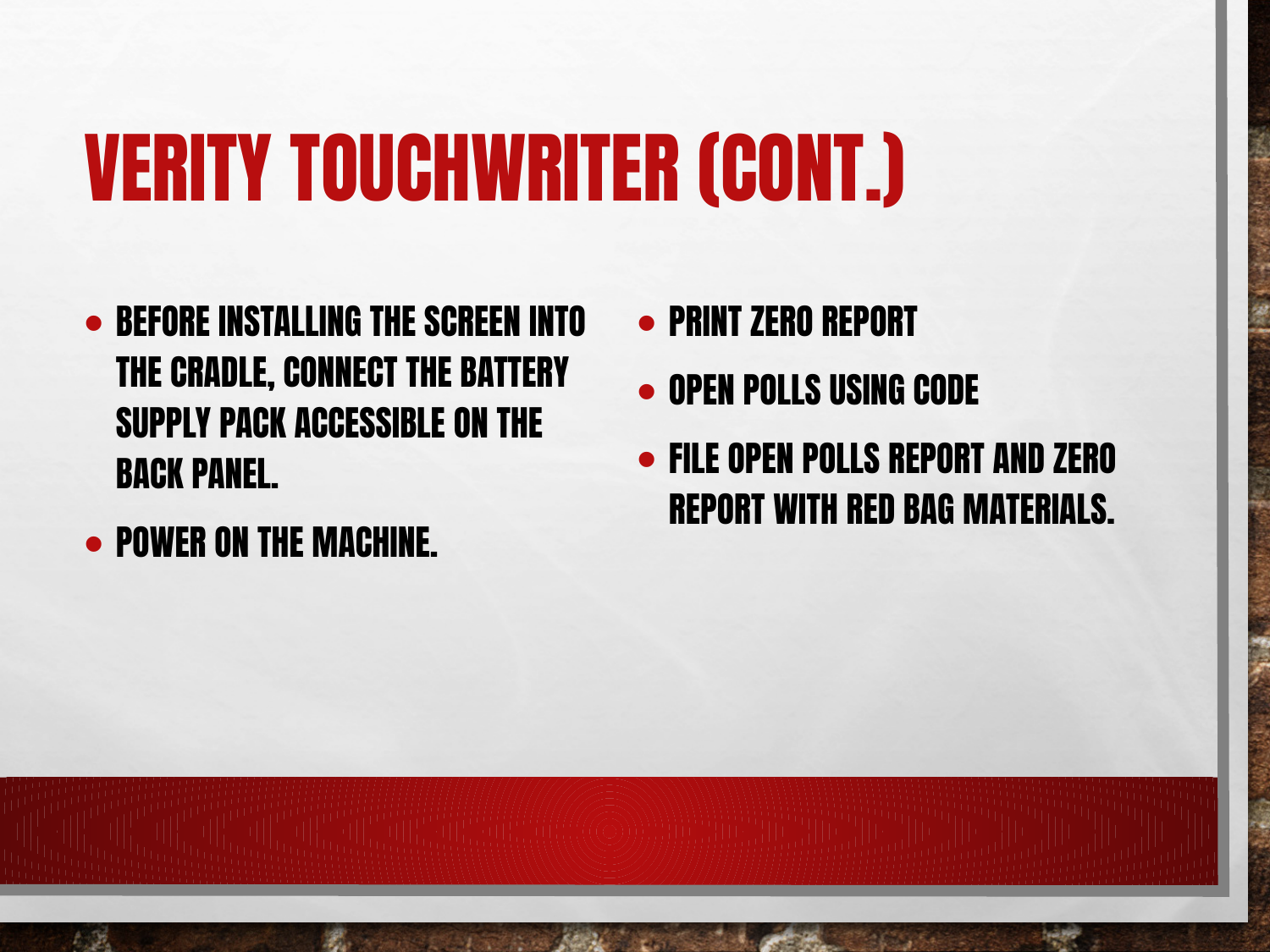

# Verity TouchWriter (cont.)
Before installing the screen into the cradle, connect the battery supply pack accessible on the back panel.
Power on the machine.
Print Zero Report
Open Polls using code
File Open Polls Report and Zero Report with red bag materials.